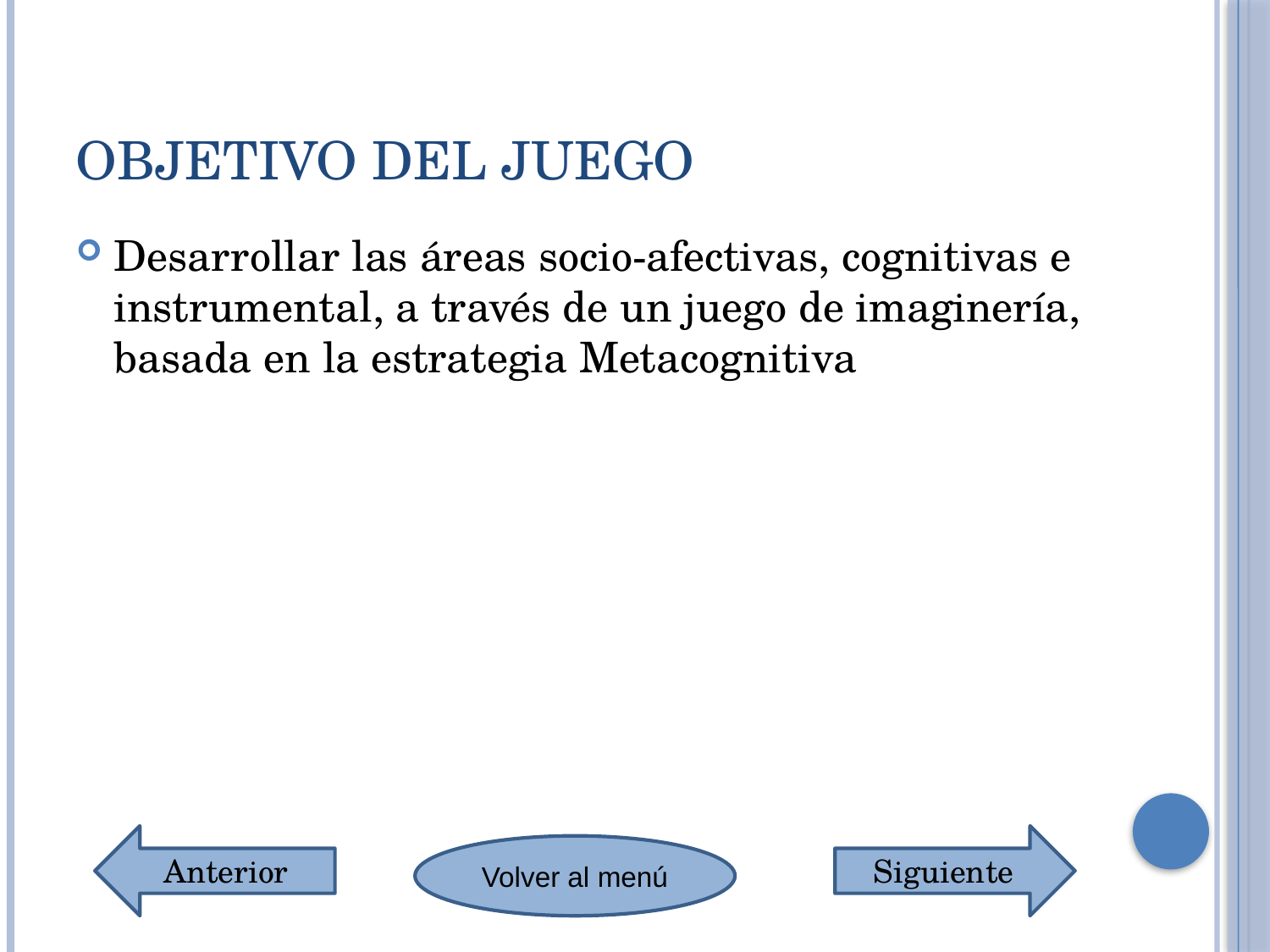

# Objetivo del Juego
Desarrollar las áreas socio-afectivas, cognitivas e instrumental, a través de un juego de imaginería, basada en la estrategia Metacognitiva

Anterior
Siguiente
Volver al menú